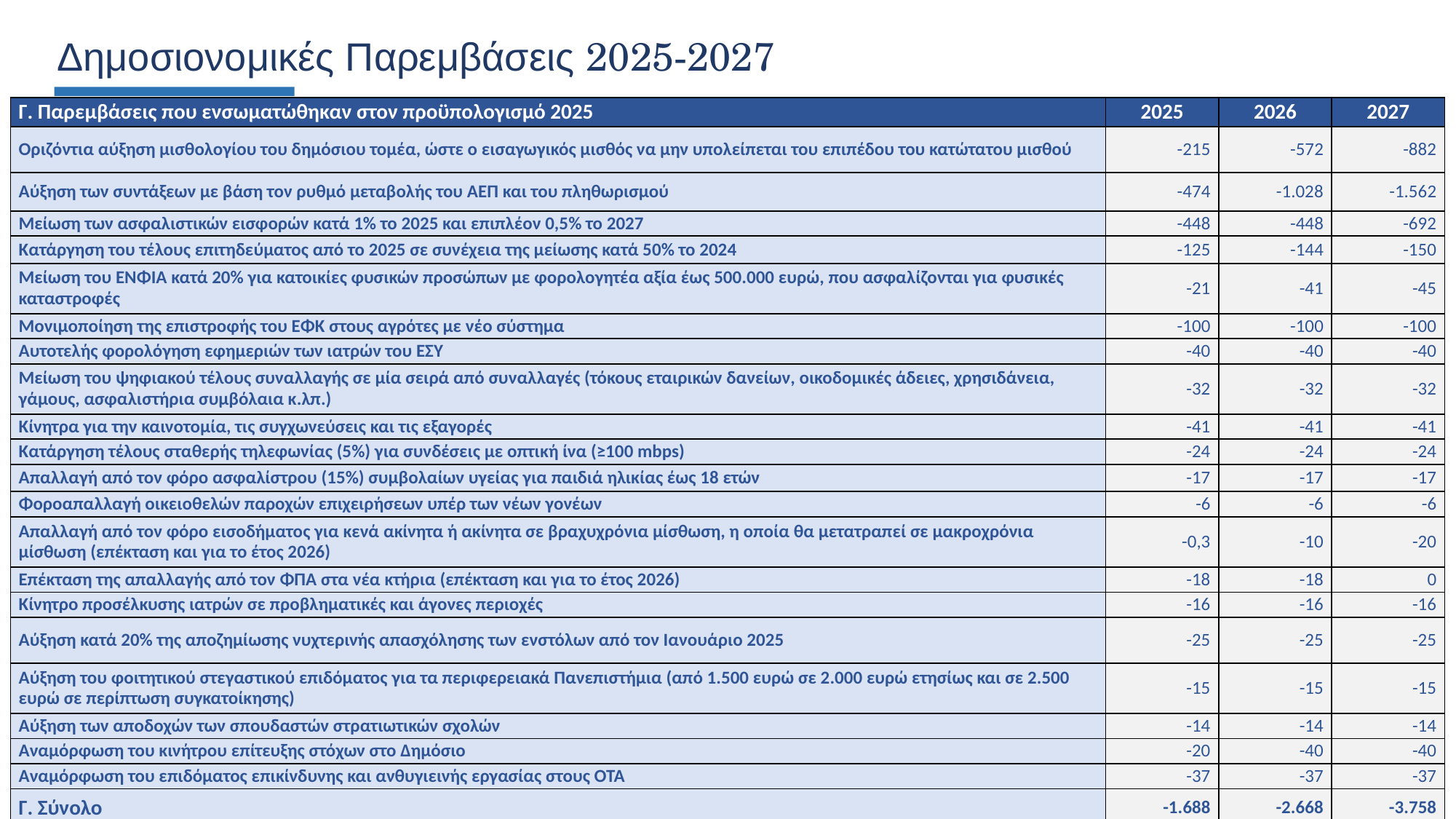

Δημοσιονομικές Παρεμβάσεις 2025-2027

| Γ. Παρεμβάσεις που ενσωματώθηκαν στον προϋπολογισμό 2025 | 2025 | 2026 | 2027 |
| --- | --- | --- | --- |
| Οριζόντια αύξηση μισθολογίου του δημόσιου τομέα, ώστε ο εισαγωγικός μισθός να μην υπολείπεται του επιπέδου του κατώτατου μισθού | -215 | -572 | -882 |
| Αύξηση των συντάξεων με βάση τον ρυθμό μεταβολής του ΑΕΠ και του πληθωρισμού | -474 | -1.028 | -1.562 |
| Μείωση των ασφαλιστικών εισφορών κατά 1% το 2025 και επιπλέον 0,5% το 2027 | -448 | -448 | -692 |
| Κατάργηση του τέλους επιτηδεύματος από το 2025 σε συνέχεια της μείωσης κατά 50% το 2024 | -125 | -144 | -150 |
| Μείωση του ΕΝΦΙΑ κατά 20% για κατοικίες φυσικών προσώπων με φορολογητέα αξία έως 500.000 ευρώ, που ασφαλίζονται για φυσικές καταστροφές | -21 | -41 | -45 |
| Μονιμοποίηση της επιστροφής του ΕΦΚ στους αγρότες με νέο σύστημα | -100 | -100 | -100 |
| Αυτοτελής φορολόγηση εφημεριών των ιατρών του ΕΣΥ | -40 | -40 | -40 |
| Μείωση του ψηφιακού τέλους συναλλαγής σε μία σειρά από συναλλαγές (τόκους εταιρικών δανείων, οικοδομικές άδειες, χρησιδάνεια, γάμους, ασφαλιστήρια συμβόλαια κ.λπ.) | -32 | -32 | -32 |
| Κίνητρα για την καινοτομία, τις συγχωνεύσεις και τις εξαγορές | -41 | -41 | -41 |
| Κατάργηση τέλους σταθερής τηλεφωνίας (5%) για συνδέσεις με οπτική ίνα (≥100 mbps) | -24 | -24 | -24 |
| Απαλλαγή από τον φόρο ασφαλίστρου (15%) συμβολαίων υγείας για παιδιά ηλικίας έως 18 ετών | -17 | -17 | -17 |
| Φοροαπαλλαγή οικειοθελών παροχών επιχειρήσεων υπέρ των νέων γονέων | -6 | -6 | -6 |
| Απαλλαγή από τον φόρο εισοδήματος για κενά ακίνητα ή ακίνητα σε βραχυχρόνια μίσθωση, η οποία θα μετατραπεί σε μακροχρόνια μίσθωση (επέκταση και για το έτος 2026) | -0,3 | -10 | -20 |
| Επέκταση της απαλλαγής από τον ΦΠΑ στα νέα κτήρια (επέκταση και για το έτος 2026) | -18 | -18 | 0 |
| Κίνητρο προσέλκυσης ιατρών σε προβληματικές και άγονες περιοχές | -16 | -16 | -16 |
| Αύξηση κατά 20% της αποζημίωσης νυχτερινής απασχόλησης των ενστόλων από τον Ιανουάριο 2025 | -25 | -25 | -25 |
| Αύξηση του φοιτητικού στεγαστικού επιδόματος για τα περιφερειακά Πανεπιστήμια (από 1.500 ευρώ σε 2.000 ευρώ ετησίως και σε 2.500 ευρώ σε περίπτωση συγκατοίκησης) | -15 | -15 | -15 |
| Αύξηση των αποδοχών των σπουδαστών στρατιωτικών σχολών | -14 | -14 | -14 |
| Αναμόρφωση του κινήτρου επίτευξης στόχων στο Δημόσιο | -20 | -40 | -40 |
| Αναμόρφωση του επιδόματος επικίνδυνης και ανθυγιεινής εργασίας στους ΟΤΑ | -37 | -37 | -37 |
| Γ. Σύνολο | -1.688 | -2.668 | -3.758 |